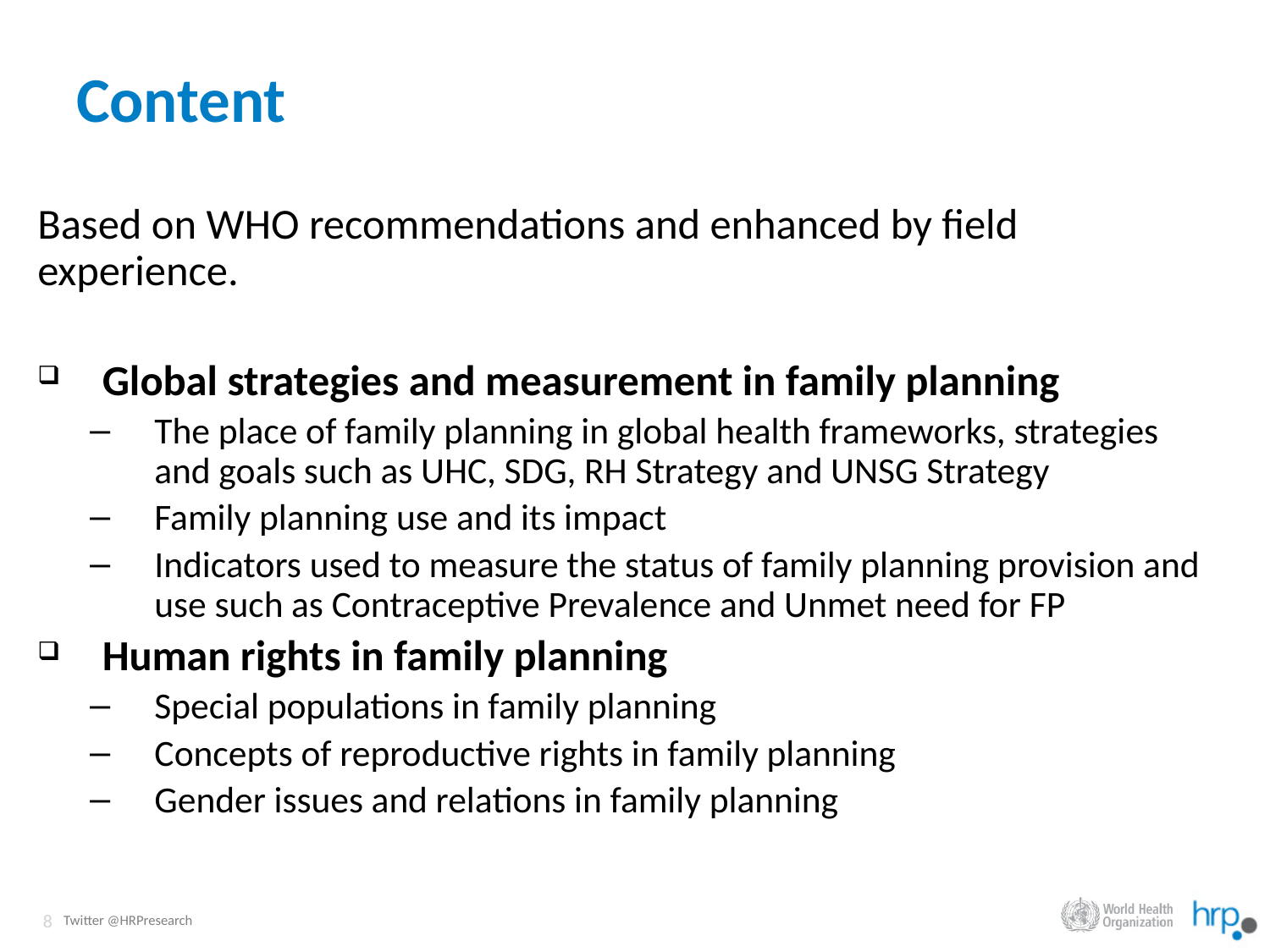

# Content
Based on WHO recommendations and enhanced by field experience.

Global strategies and measurement in family planning
The place of family planning in global health frameworks, strategies and goals such as UHC, SDG, RH Strategy and UNSG Strategy
Family planning use and its impact
Indicators used to measure the status of family planning provision and use such as Contraceptive Prevalence and Unmet need for FP
Human rights in family planning
Special populations in family planning
Concepts of reproductive rights in family planning
Gender issues and relations in family planning